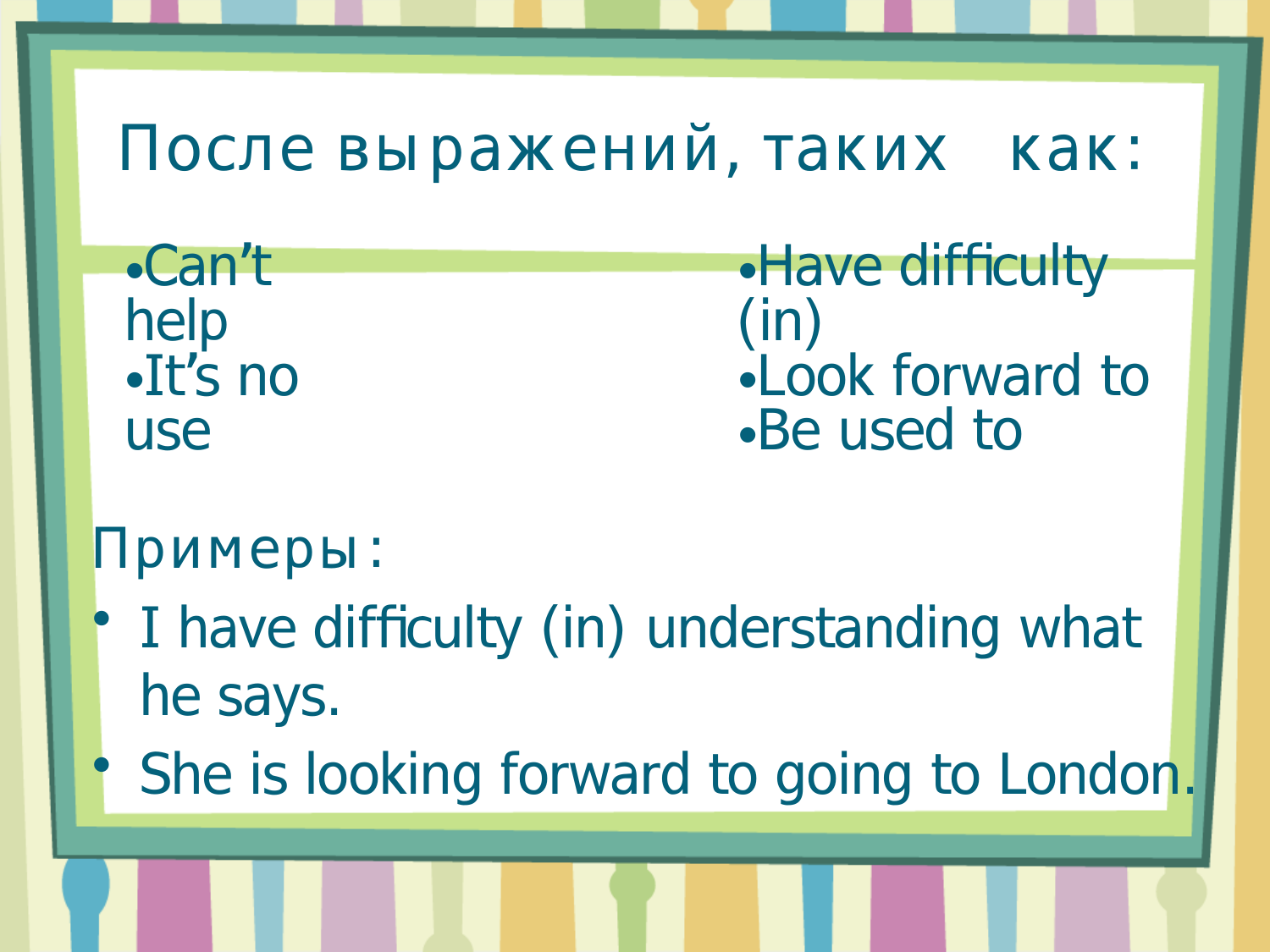

# После выражений, таких   как:
| Can’t help It’s no use |  | Have difficulty (in) Look forward to Be used to |
| --- | --- | --- |
Примеры:
I have difficulty (in) understanding what he says.
She is looking forward to going to London.